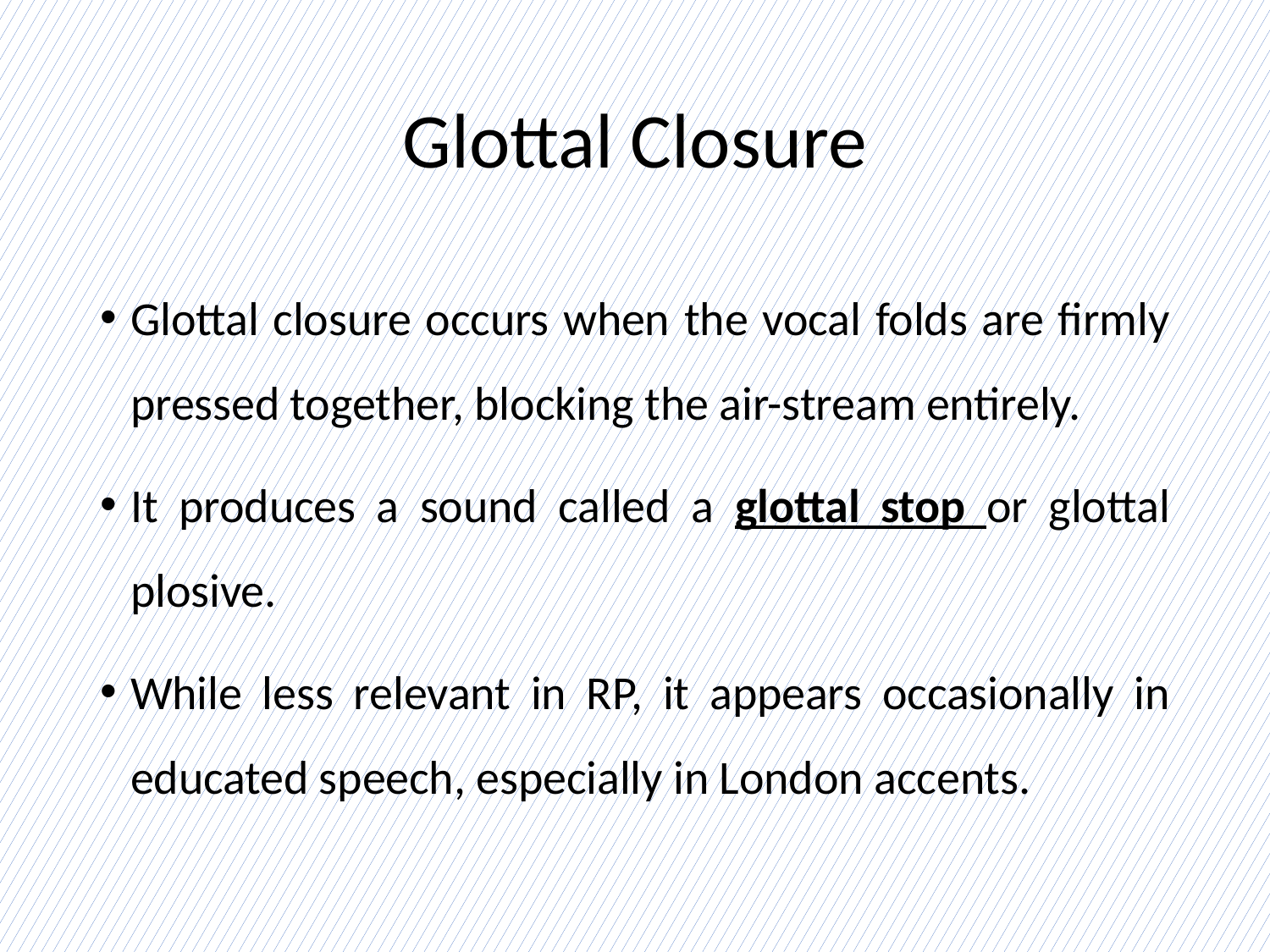

# Glottal Closure
Glottal closure occurs when the vocal folds are firmly pressed together, blocking the air-stream entirely.
It produces a sound called a glottal stop or glottal plosive.
While less relevant in RP, it appears occasionally in educated speech, especially in London accents.